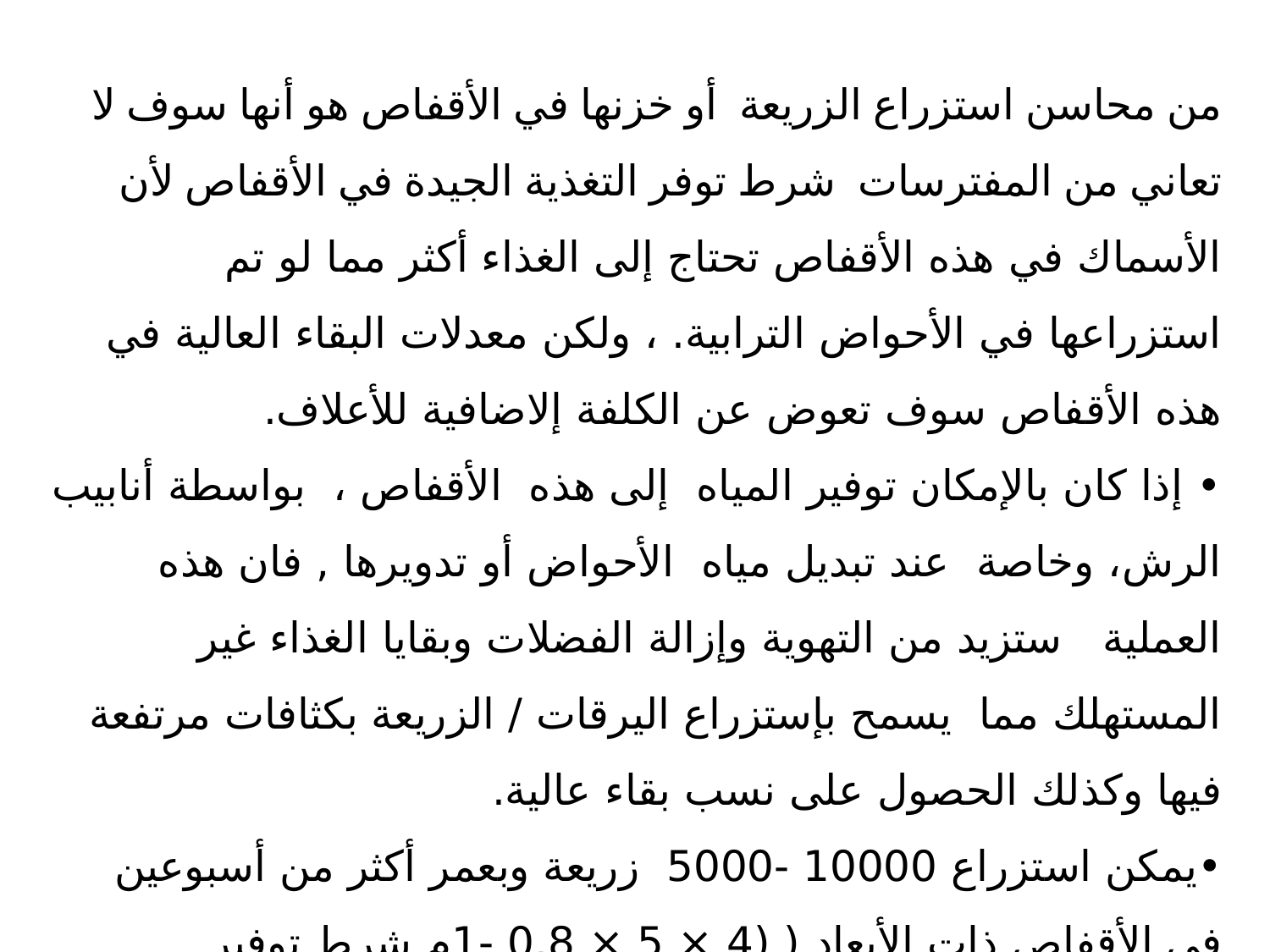

من محاسن استزراع الزريعة  أو خزنها في الأقفاص هو أنها سوف لا تعاني من المفترسات  شرط توفر التغذية الجيدة في الأقفاص لأن الأسماك في هذه الأقفاص تحتاج إلى الغذاء أكثر مما لو تم استزراعها في الأحواض الترابية. ، ولكن معدلات البقاء العالية في هذه الأقفاص سوف تعوض عن الكلفة إلاضافية للأعلاف.
• إذا كان بالإمكان توفير المياه  إلى هذه  الأقفاص ،  بواسطة أنابيب الرش، وخاصة  عند تبديل مياه  الأحواض أو تدويرها , فان هذه العملية   ستزيد من التهوية وإزالة الفضلات وبقايا الغذاء غير المستهلك مما  يسمح بإستزراع اليرقات / الزريعة بكثافات مرتفعة فيها وكذلك الحصول على نسب بقاء عالية.
•يمكن استزراع 10000 -5000  زريعة وبعمر أكثر من أسبوعين في الأقفاص ذات الأبعاد ( (4 × 5 × 0.8 -1م شرط توفير الأوكسجين الكافي للزريعة.